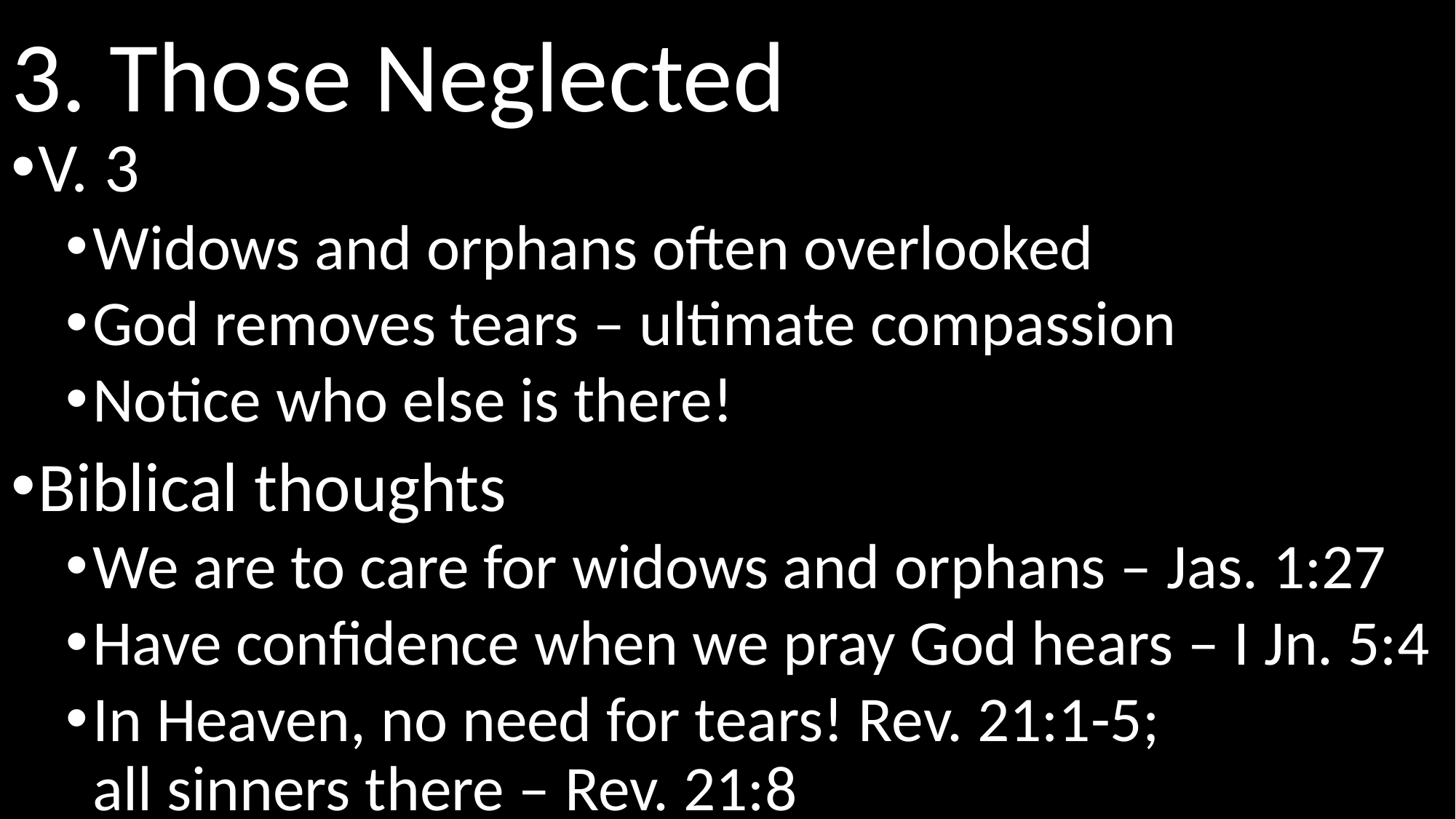

# 3. Those Neglected
V. 3
Widows and orphans often overlooked
God removes tears – ultimate compassion
Notice who else is there!
Biblical thoughts
We are to care for widows and orphans – Jas. 1:27
Have confidence when we pray God hears – I Jn. 5:4
In Heaven, no need for tears! Rev. 21:1-5;
all sinners there – Rev. 21:8